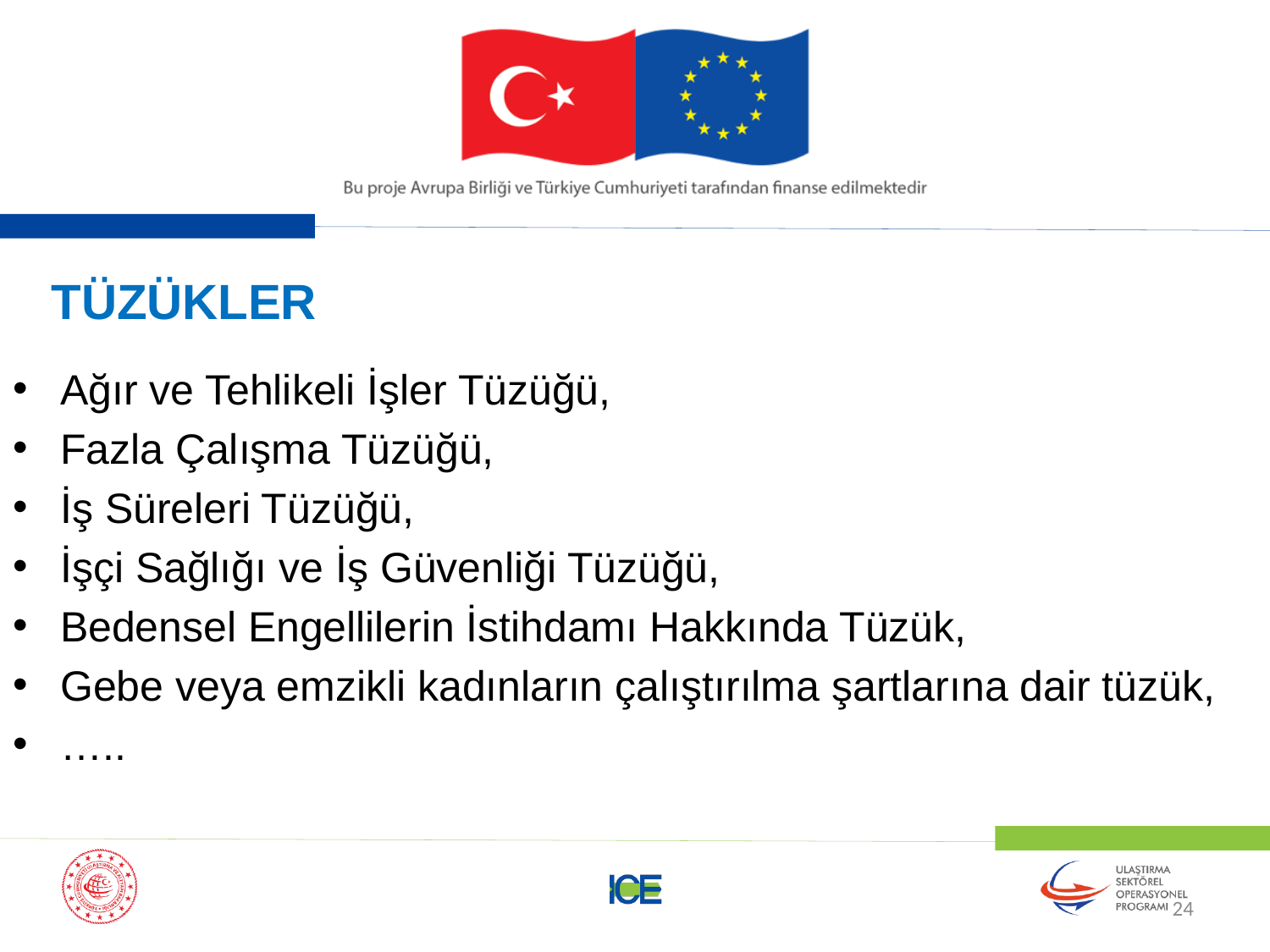

# TÜZÜKLER
Ağır ve Tehlikeli İşler Tüzüğü,
Fazla Çalışma Tüzüğü,
İş Süreleri Tüzüğü,
İşçi Sağlığı ve İş Güvenliği Tüzüğü,
Bedensel Engellilerin İstihdamı Hakkında Tüzük,
Gebe veya emzikli kadınların çalıştırılma şartlarına dair tüzük,
…..

24